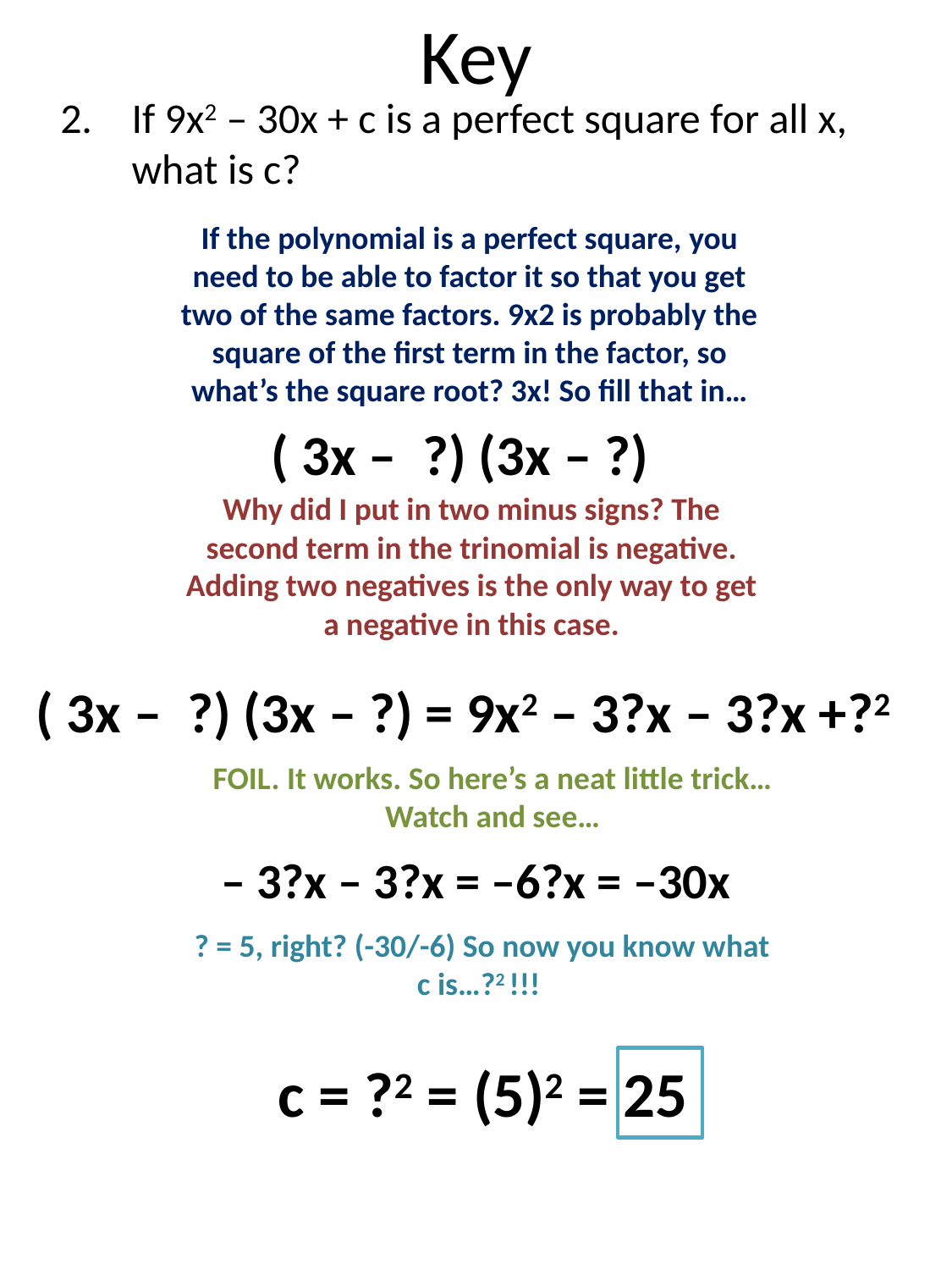

# Key
If 9x2 – 30x + c is a perfect square for all x, what is c?

If the polynomial is a perfect square, you need to be able to factor it so that you get two of the same factors. 9x2 is probably the square of the first term in the factor, so what’s the square root? 3x! So fill that in…

( 3x –  ?) (3x – ?)
Why did I put in two minus signs? The second term in the trinomial is negative. Adding two negatives is the only way to get a negative in this case.

( 3x –  ?) (3x – ?) = 9x2 – 3?x – 3?x +?2
FOIL. It works. So here’s a neat little trick… Watch and see…

– 3?x – 3?x = –6?x = –30x
? = 5, right? (-30/-6) So now you know what c is…?2 !!!

c = ?2 = (5)2 = 25